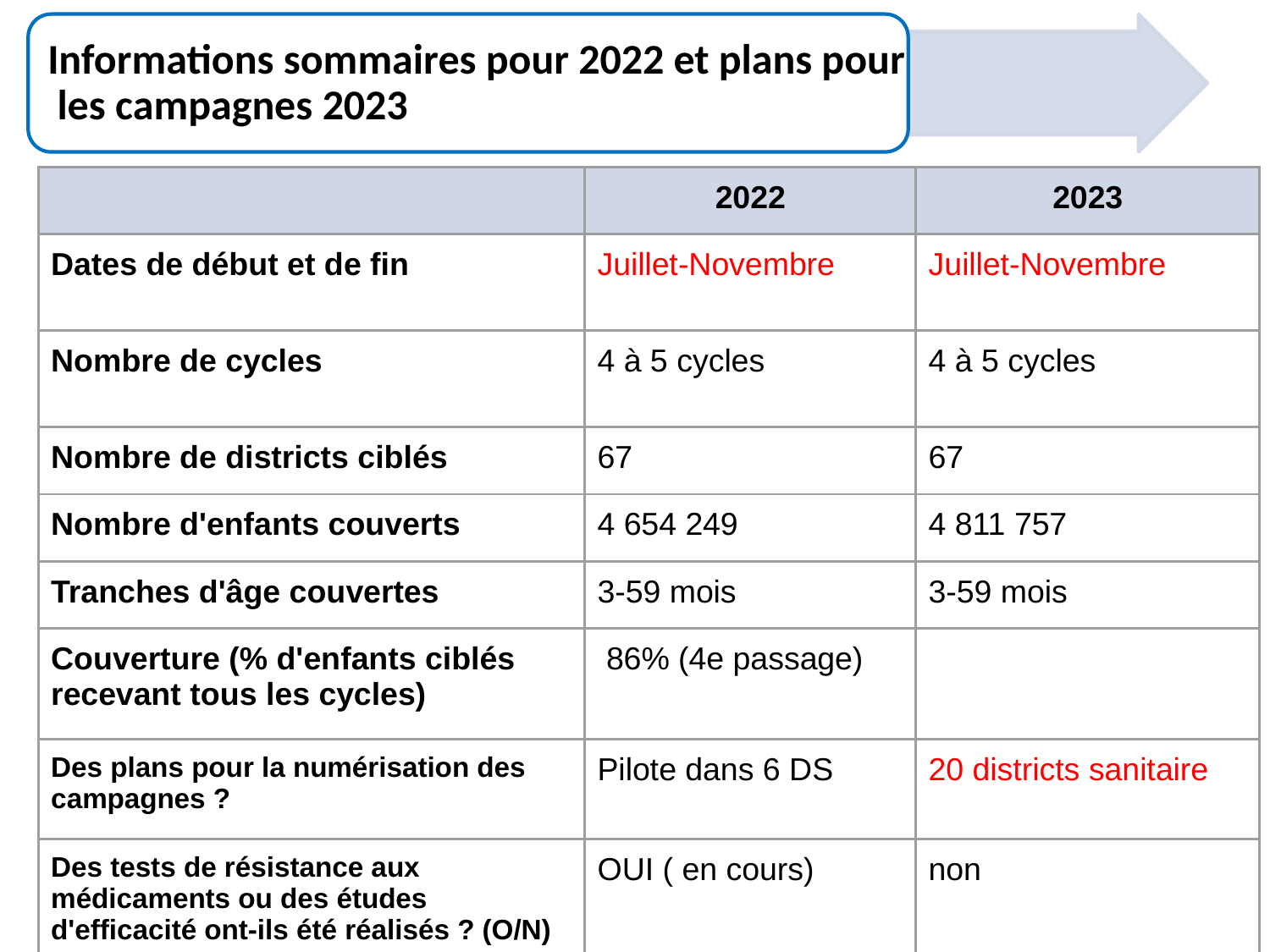

Informations sommaires pour 2022 et plans pour
 les campagnes 2023
|  | 2022 | 2023 |
| --- | --- | --- |
| Dates de début et de fin | Juillet-Novembre | Juillet-Novembre |
| Nombre de cycles | 4 à 5 cycles | 4 à 5 cycles |
| Nombre de districts ciblés | 67 | 67 |
| Nombre d'enfants couverts | 4 654 249 | 4 811 757 |
| Tranches d'âge couvertes | 3-59 mois | 3-59 mois |
| Couverture (% d'enfants ciblés recevant tous les cycles) | 86% (4e passage) |  |
| Des plans pour la numérisation des campagnes ? | Pilote dans 6 DS | 20 districts sanitaire |
| Des tests de résistance aux médicaments ou des études d'efficacité ont-ils été réalisés ? (O/N) | OUI ( en cours) | non |